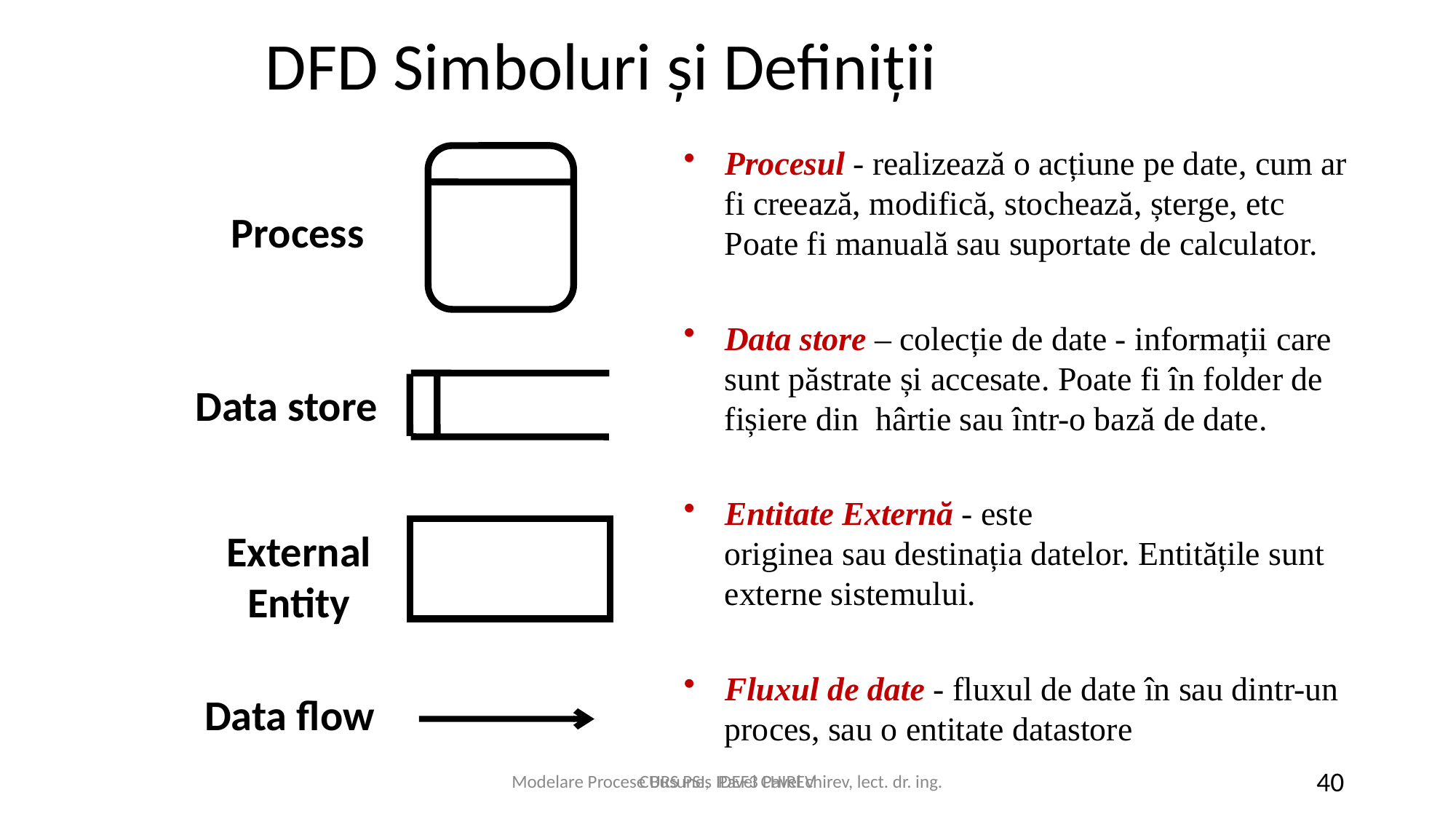

# DFD Simboluri și Definiții
Procesul - realizează o acțiune pe date, cum ar fi creează, modifică, stochează, șterge, etc Poate fi manuală sau suportate de calculator.

Data store – colecție de date - informații care sunt păstrate și accesate. Poate fi în folder de fișiere din  hârtie sau într-o bază de date.

Entitate Externă - este originea sau destinația datelor. Entitățile sunt externe sistemului.

Fluxul de date - fluxul de date în sau dintr-un proces, sau o entitate datastore

Process
Data store

External
Entity

Data flow

CURS PSI,  Pavel CHIREV
Modelare Procese Busunes IDEF3 Pavel chirev, lect. dr. ing.
40